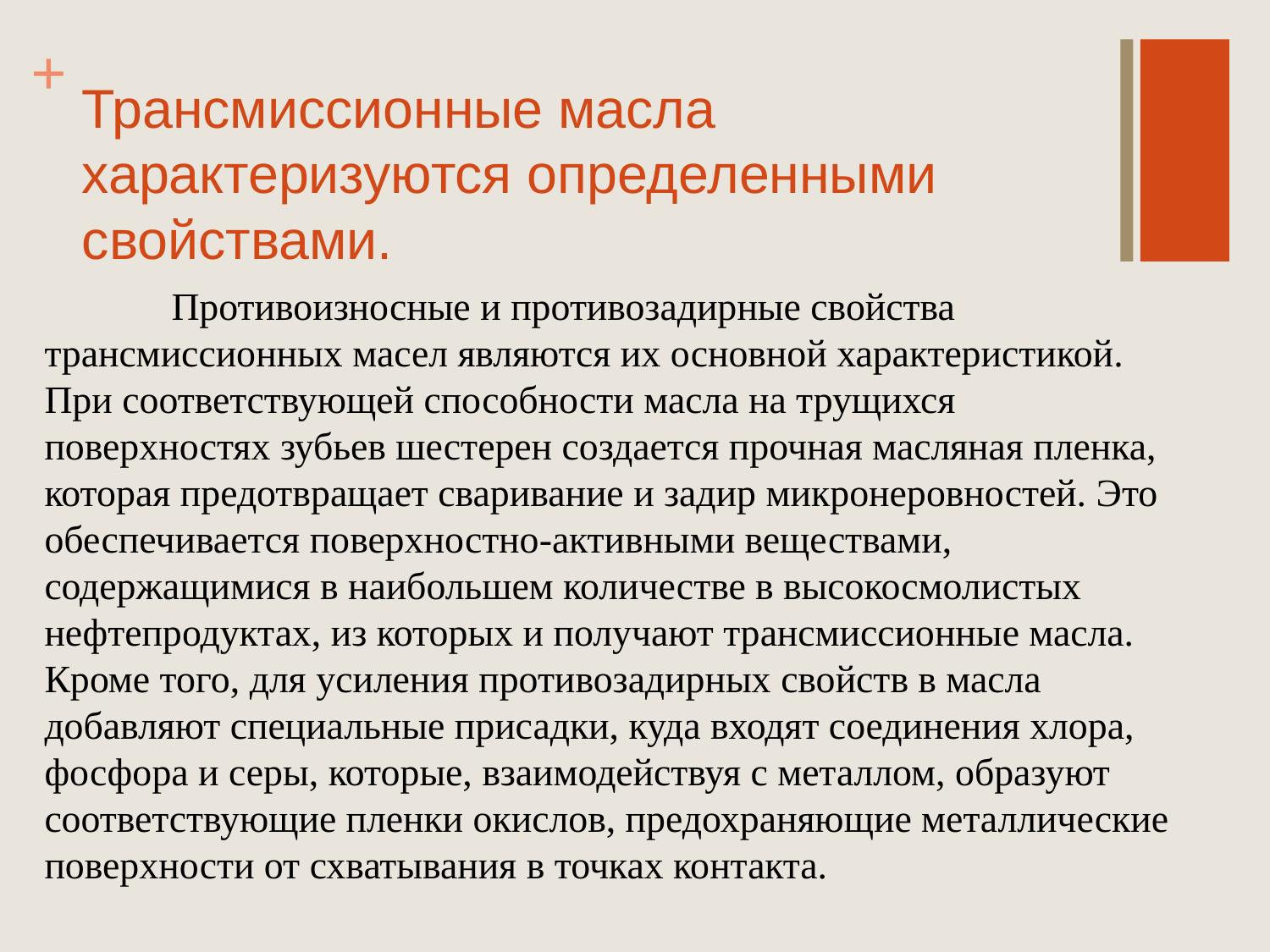

# Трансмиссионные масла характеризуются определенными свойствами.
		Противоизносные и противозадирные свойства трансмиссионных масел являются их основной характеристикой. При соответствующей способности масла на трущихся поверхностях зубьев шестерен создается прочная масляная пленка, которая предотвращает сваривание и задир микронеровностей. Это обеспечивается поверхностно-активными веществами, содержащимися в наибольшем количестве в высокосмолистых нефтепродуктах, из которых и получают трансмиссионные масла. Кроме того, для усиления противозадирных свойств в масла добавляют специальные присадки, куда входят соединения хлора, фосфора и серы, которые, взаимодействуя с металлом, образуют соответствующие пленки окислов, предохраняющие металлические поверхности от схватывания в точках контакта.